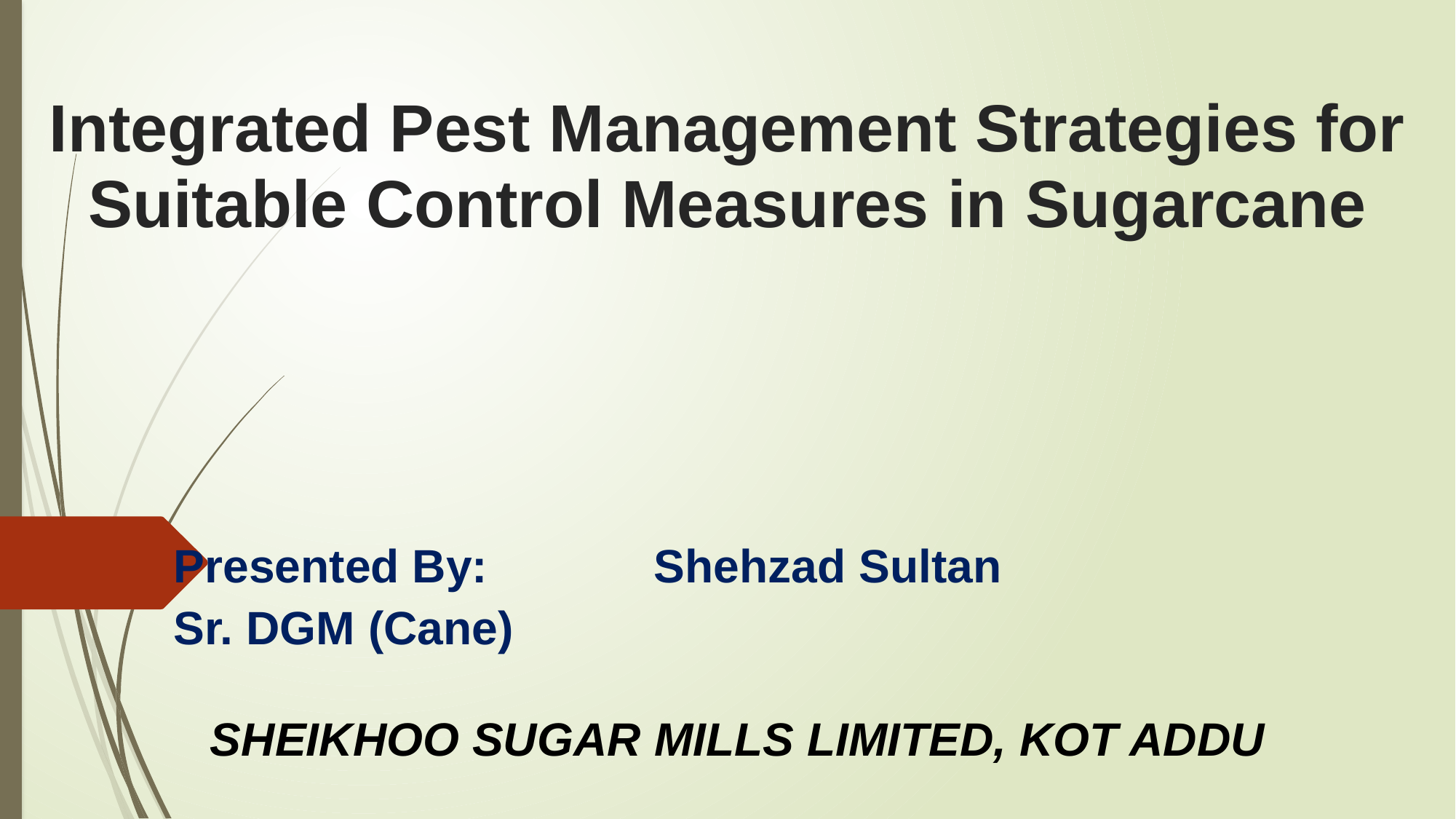

# Integrated Pest Management Strategies for Suitable Control Measures in Sugarcane
			Presented By:			Shehzad Sultan
											Sr. DGM (Cane)

SHEIKHOO SUGAR MILLS LIMITED, KOT ADDU